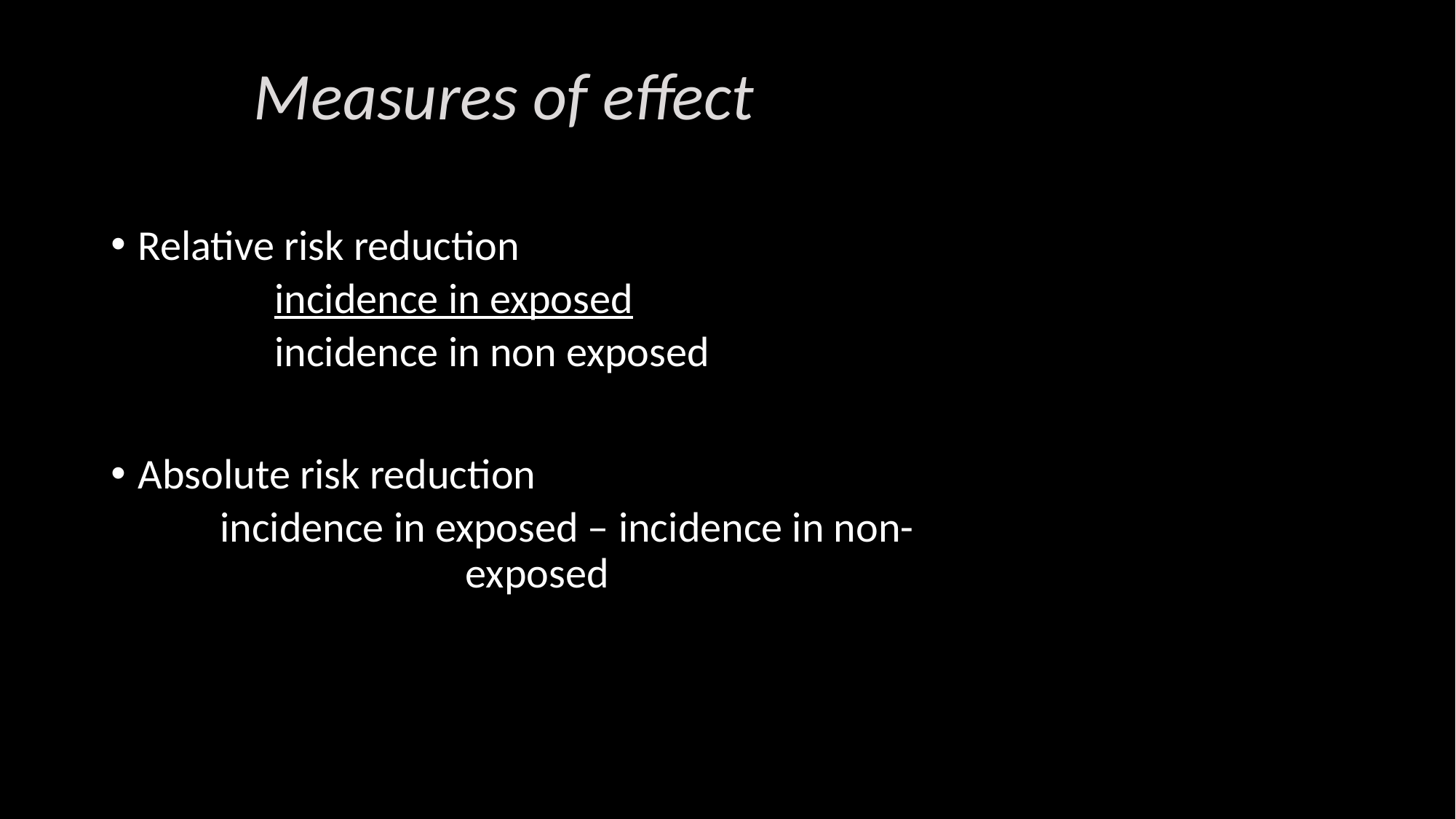

# Measures of effect
Relative risk reduction
incidence in exposed
incidence in non exposed

Absolute risk reduction
incidence in exposed – incidence in non-						exposed